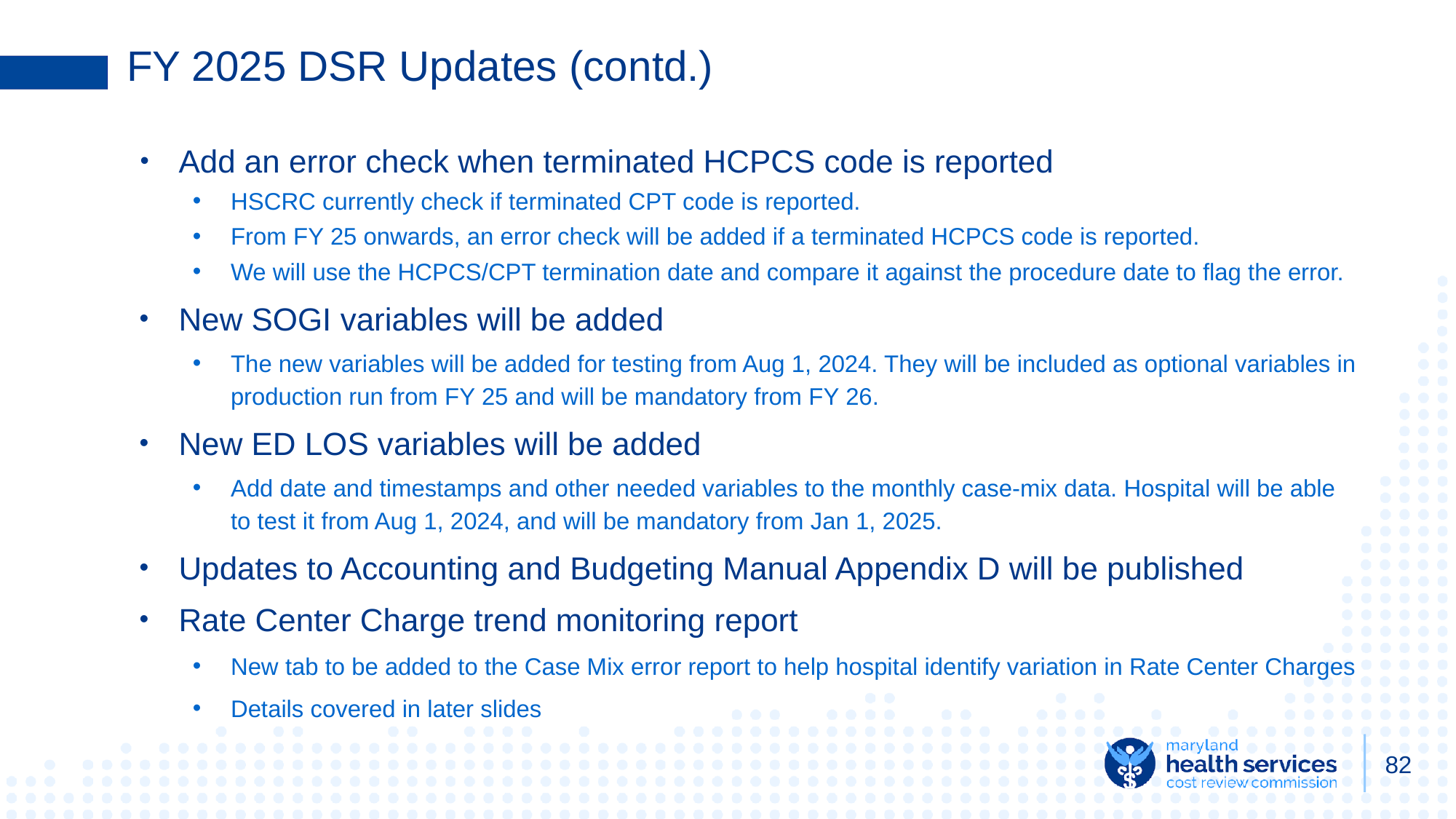

# FY 2025 DSR Updates (contd.)
Add an error check when terminated HCPCS code is reported
HSCRC currently check if terminated CPT code is reported.
From FY 25 onwards, an error check will be added if a terminated HCPCS code is reported.
We will use the HCPCS/CPT termination date and compare it against the procedure date to flag the error.
New SOGI variables will be added
The new variables will be added for testing from Aug 1, 2024. They will be included as optional variables in production run from FY 25 and will be mandatory from FY 26.
New ED LOS variables will be added
Add date and timestamps and other needed variables to the monthly case-mix data. Hospital will be able to test it from Aug 1, 2024, and will be mandatory from Jan 1, 2025.
Updates to Accounting and Budgeting Manual Appendix D will be published
Rate Center Charge trend monitoring report
New tab to be added to the Case Mix error report to help hospital identify variation in Rate Center Charges
Details covered in later slides
82